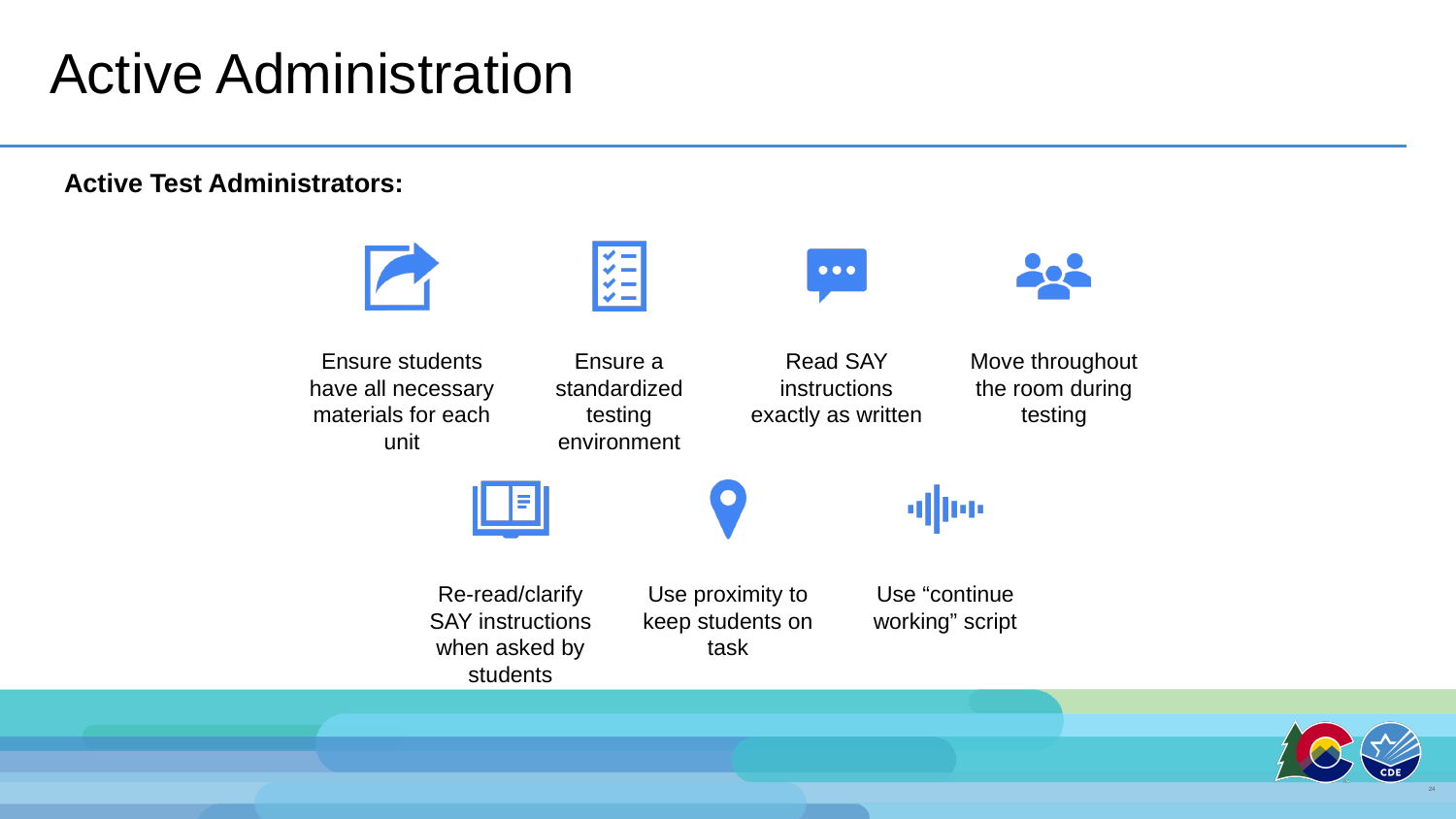

# Active Administration
Active Test Administrators:
Ensure students have all necessary materials for each unit
Ensure a standardized testing environment
Read SAY instructions exactly as written
Move throughout the room during testing
Re-read/clarify SAY instructions when asked by students
Use proximity to keep students on task
Use “continue working” script
24